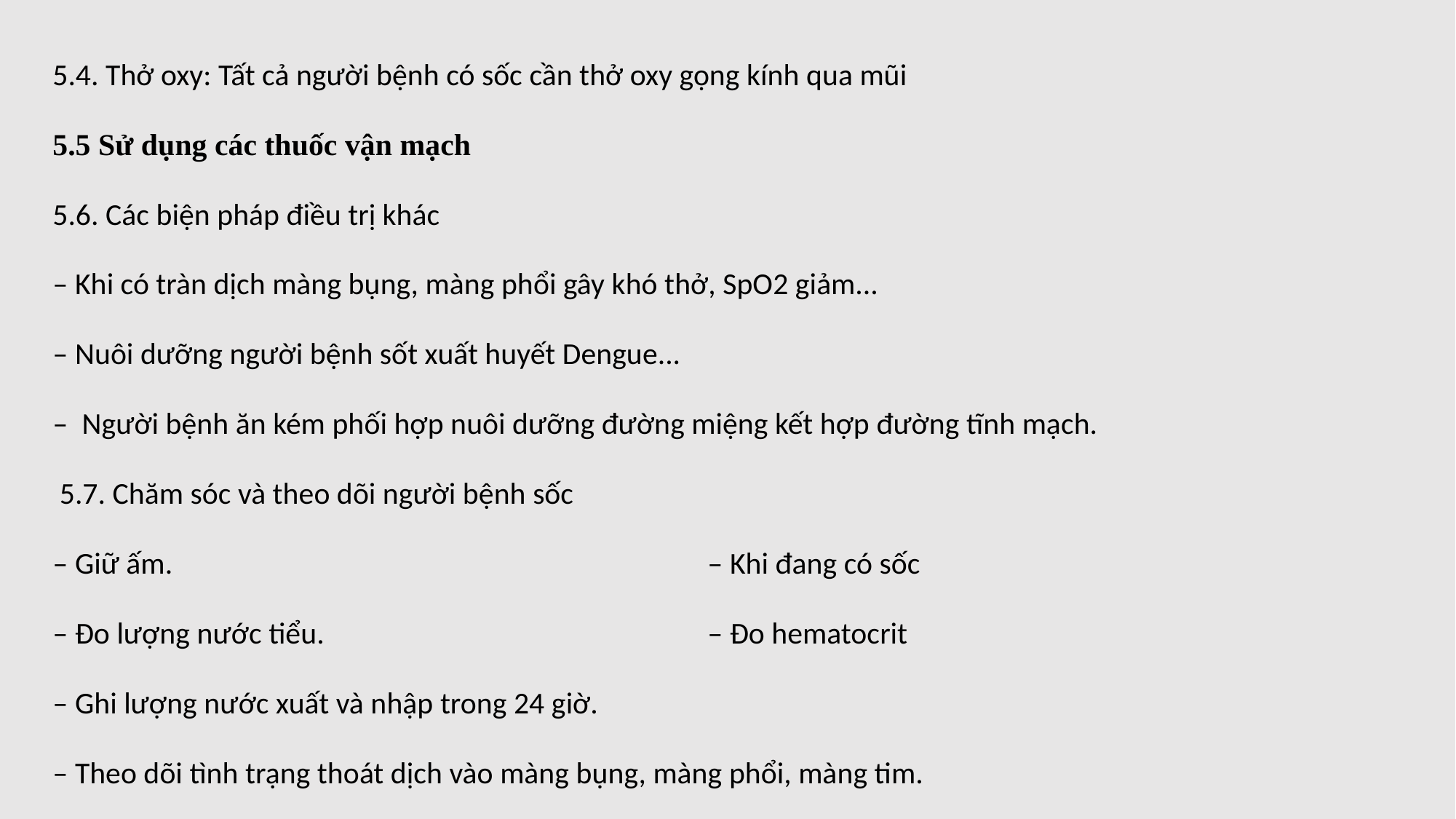

5.4. Thở oxy: Tất cả người bệnh có sốc cần thở oxy gọng kính qua mũi
5.5 Sử dụng các thuốc vận mạch
5.6. Các biện pháp điều trị khác
‒ Khi có tràn dịch màng bụng, màng phổi gây khó thở, SpO2 giảm...
‒ Nuôi dưỡng người bệnh sốt xuất huyết Dengue...
‒  Người bệnh ăn kém phối hợp nuôi dưỡng đường miệng kết hợp đường tĩnh mạch.
 5.7. Chăm sóc và theo dõi người bệnh sốc
‒ Giữ ấm. 					‒ Khi đang có sốc
‒ Đo lượng nước tiểu. 				‒ Đo hematocrit
‒ Ghi lượng nước xuất và nhập trong 24 giờ.
‒ Theo dõi tình trạng thoát dịch vào màng bụng, màng phổi, màng tim.